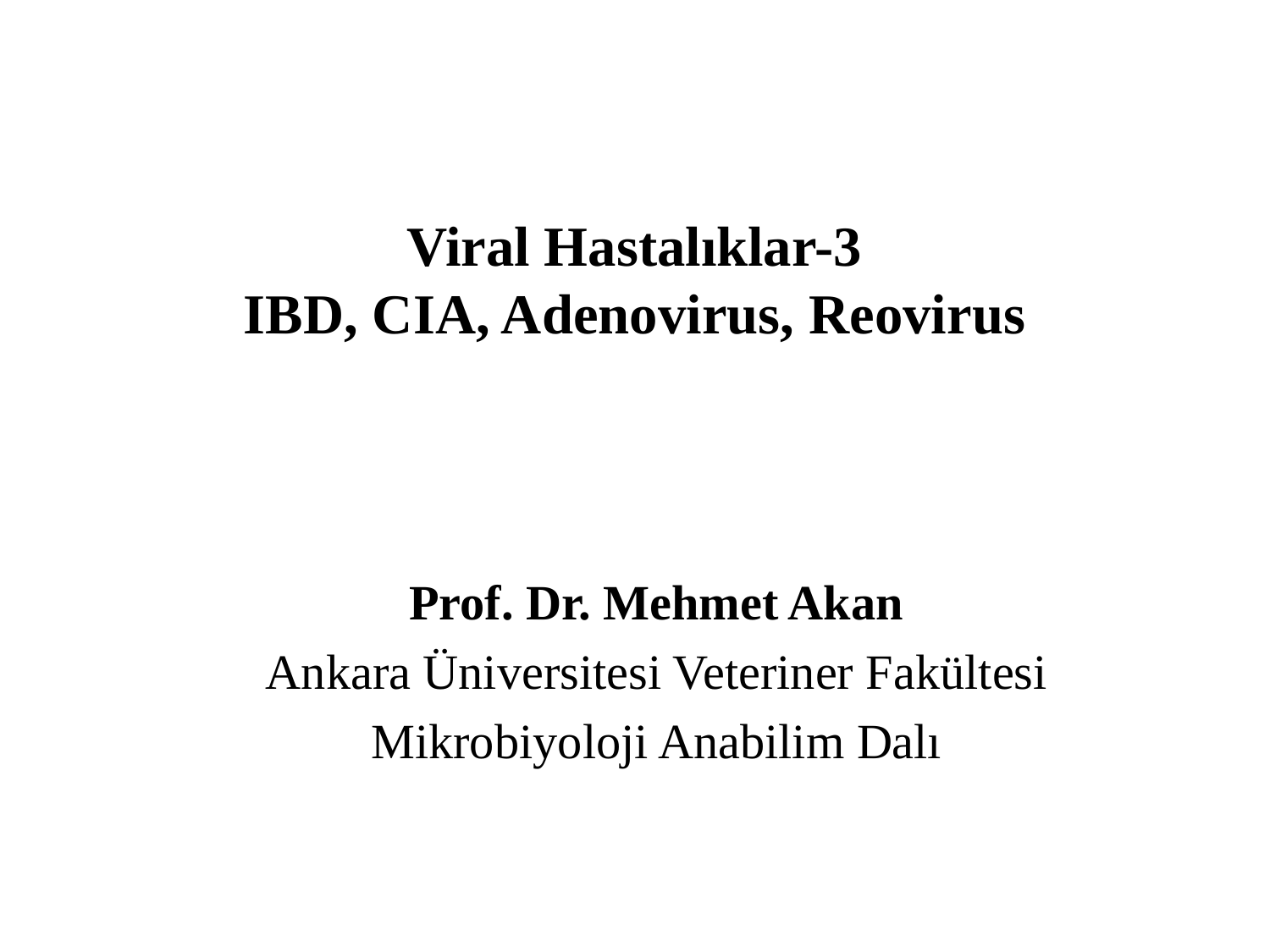

# Viral Hastalıklar-3 IBD, CIA, Adenovirus, Reovirus
Prof. Dr. Mehmet Akan
Ankara Üniversitesi Veteriner Fakültesi
Mikrobiyoloji Anabilim Dalı